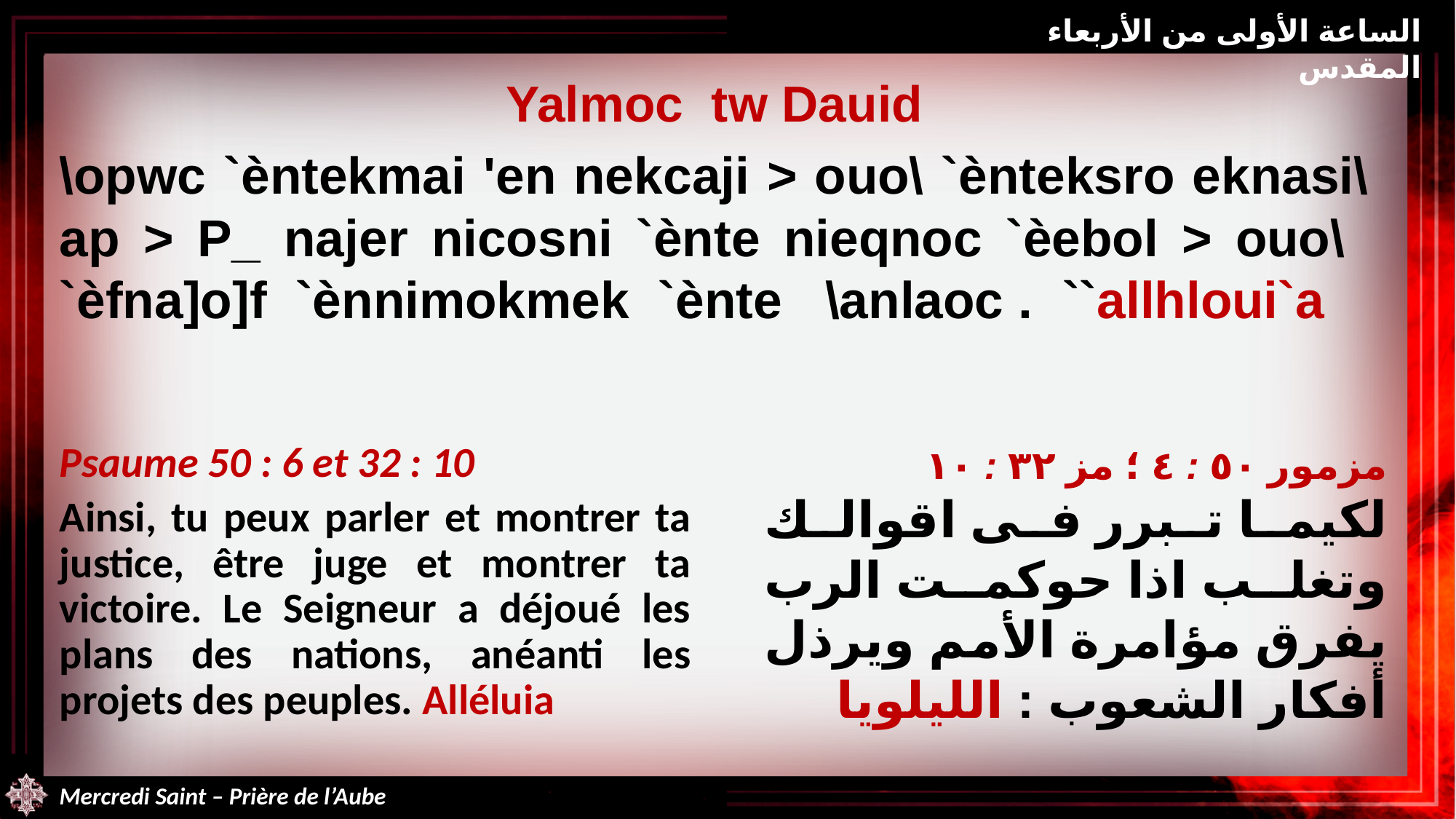

الساعة الأولى من الأربعاء المقدس
Yalmoc  tw Dauid
\opwc `èntekmai 'en nekcaji > ouo\ `ènteksro eknasi\ap > P_ najer nicosni `ènte nieqnoc `èebol > ouo\  `èfna]o]f  `ènnimokmek  `ènte   \anlaoc .  ``allhloui`a
Psaume 50 : 6 et 32 : 10
Ainsi, tu peux parler et montrer ta justice, être juge et montrer ta victoire. Le Seigneur a déjoué les plans des nations, anéanti les projets des peuples. Alléluia
مزمور ٥٠ : ٤ ؛ مز ٣٢ : ١٠
لكيما تبرر فى اقوالك وتغلب اذا حوكمت الرب يفرق مؤامرة الأمم ويرذل أفكار الشعوب : الليلويا
Mercredi Saint – Prière de l’Aube